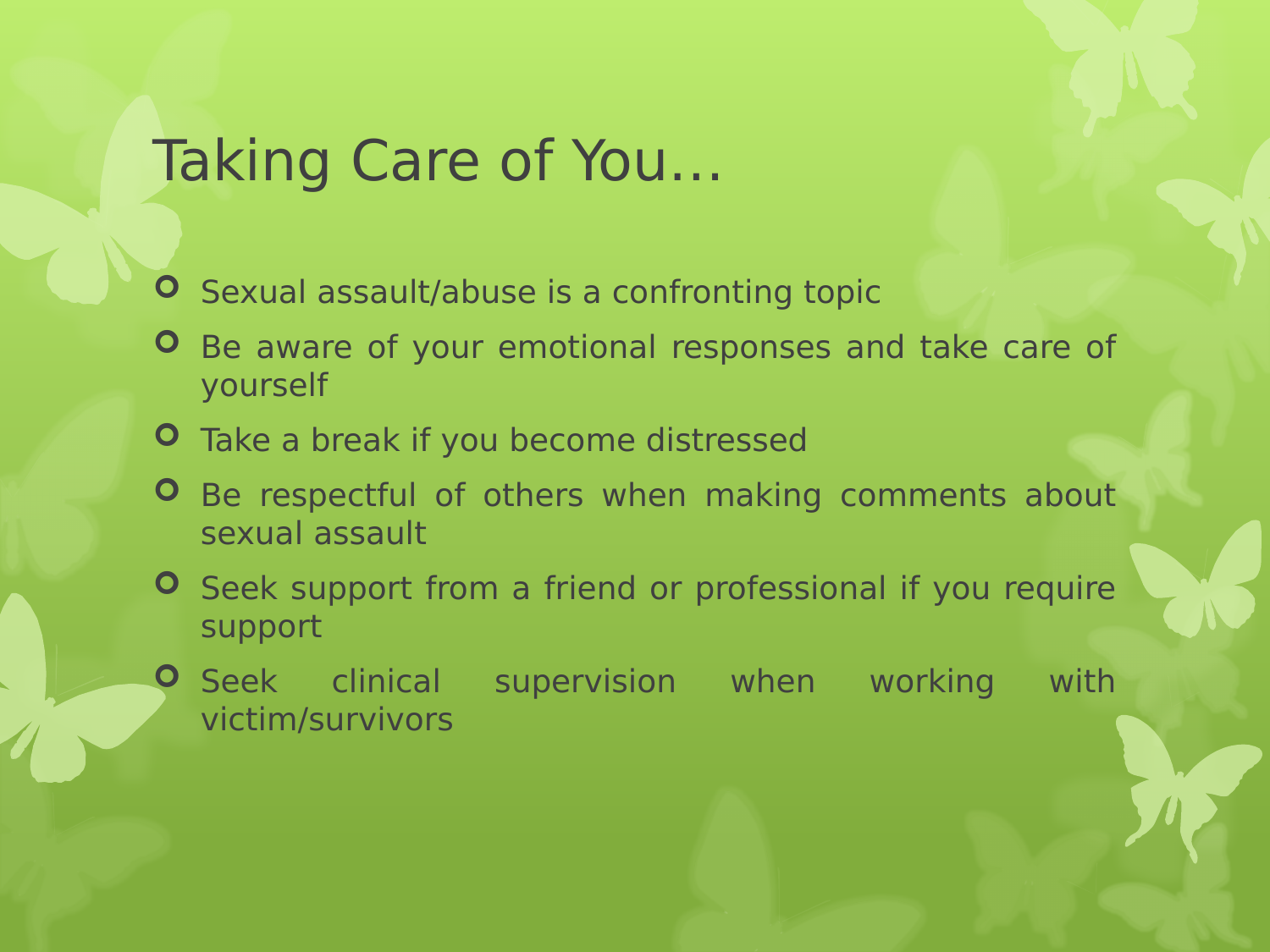

# Taking Care of You…
Sexual assault/abuse is a confronting topic
Be aware of your emotional responses and take care of yourself
Take a break if you become distressed
Be respectful of others when making comments about sexual assault
Seek support from a friend or professional if you require support
Seek clinical supervision when working with victim/survivors